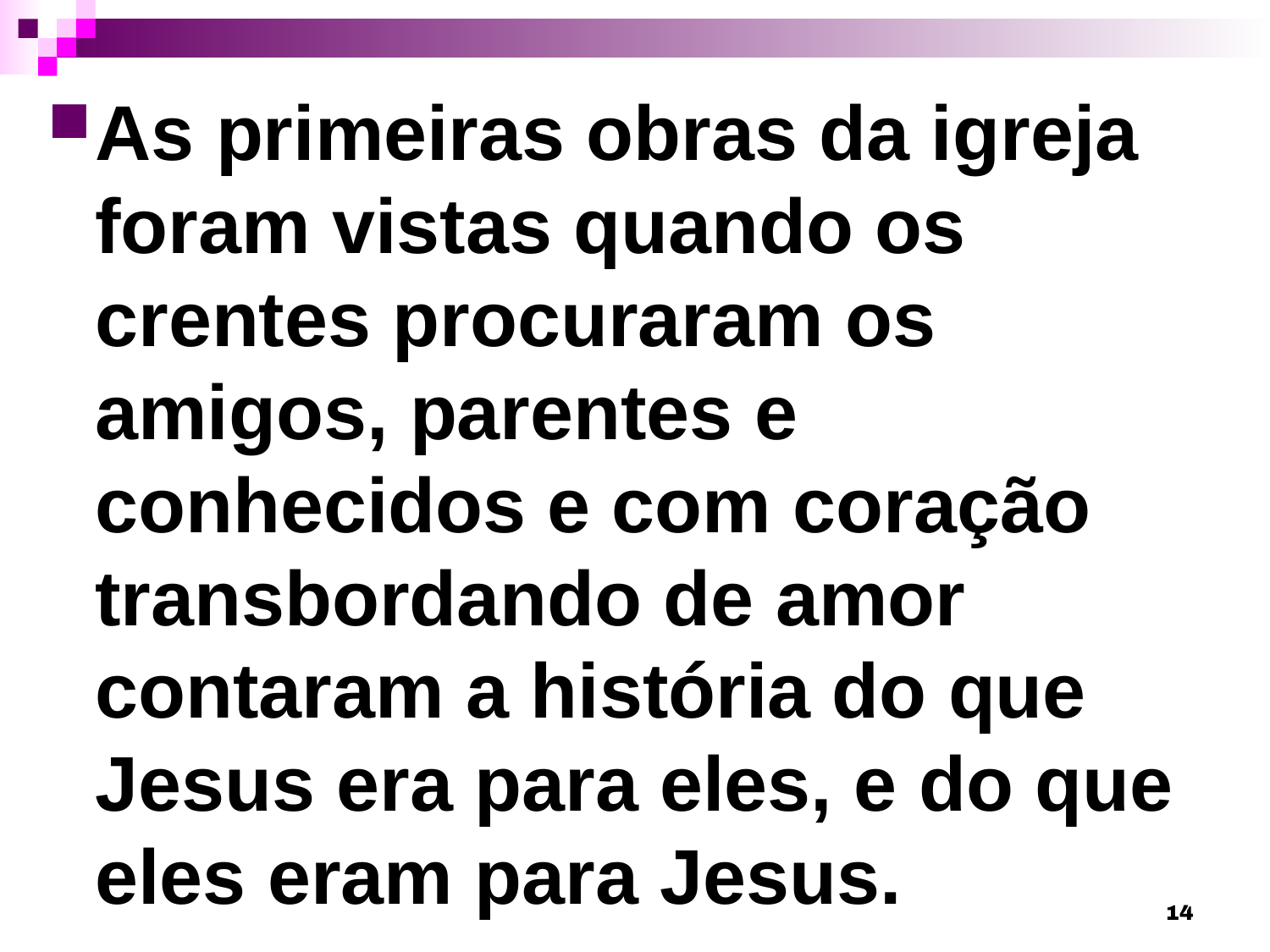

As primeiras obras da igreja foram vistas quando os crentes procuraram os amigos, parentes e conhecidos e com coração transbordando de amor contaram a história do que Jesus era para eles, e do que eles eram para Jesus.
14